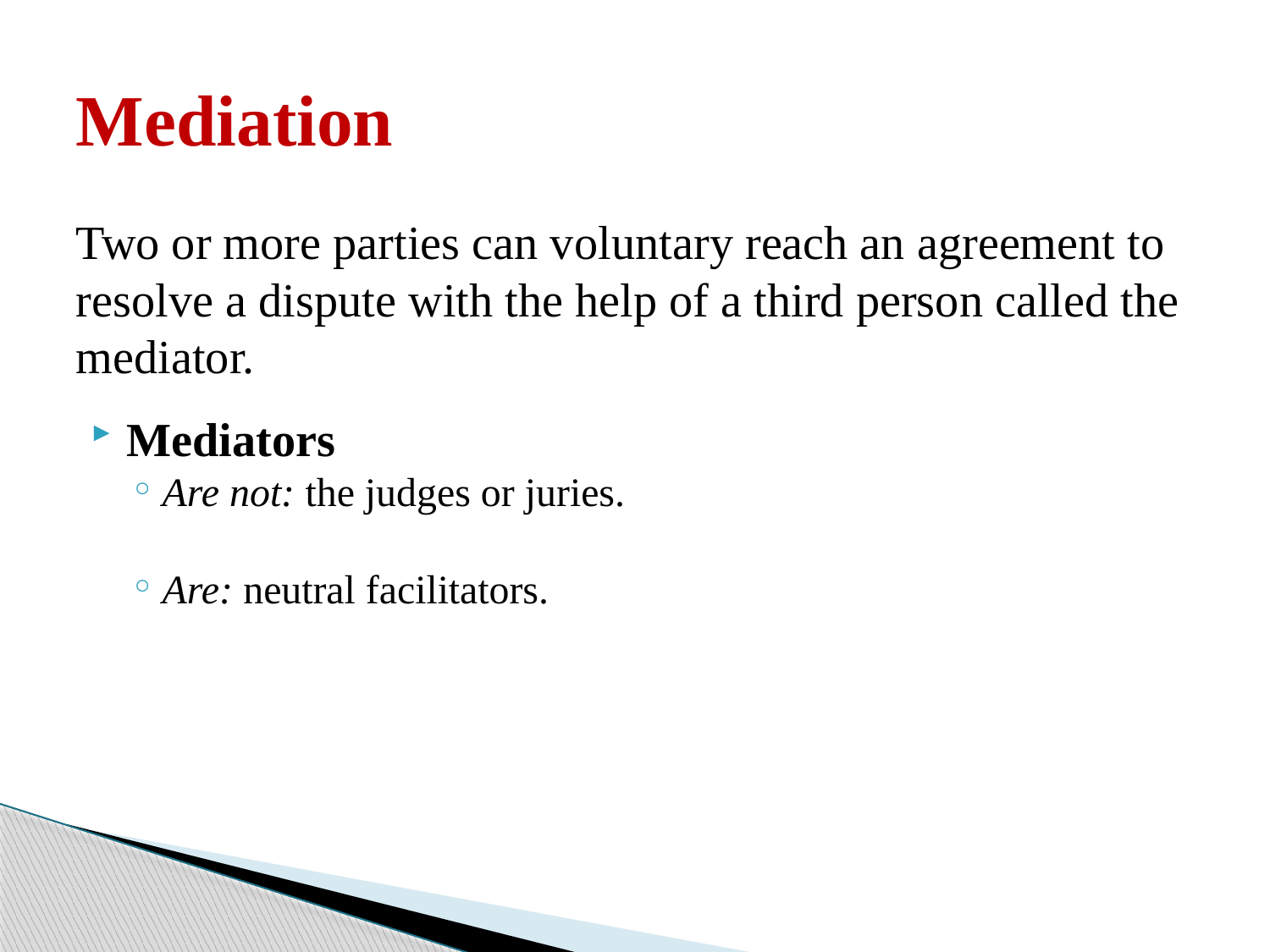

# Mediation
Two or more parties can voluntary reach an agreement to resolve a dispute with the help of a third person called the mediator.

Mediators
Are not: the judges or juries.

Are: neutral facilitators.